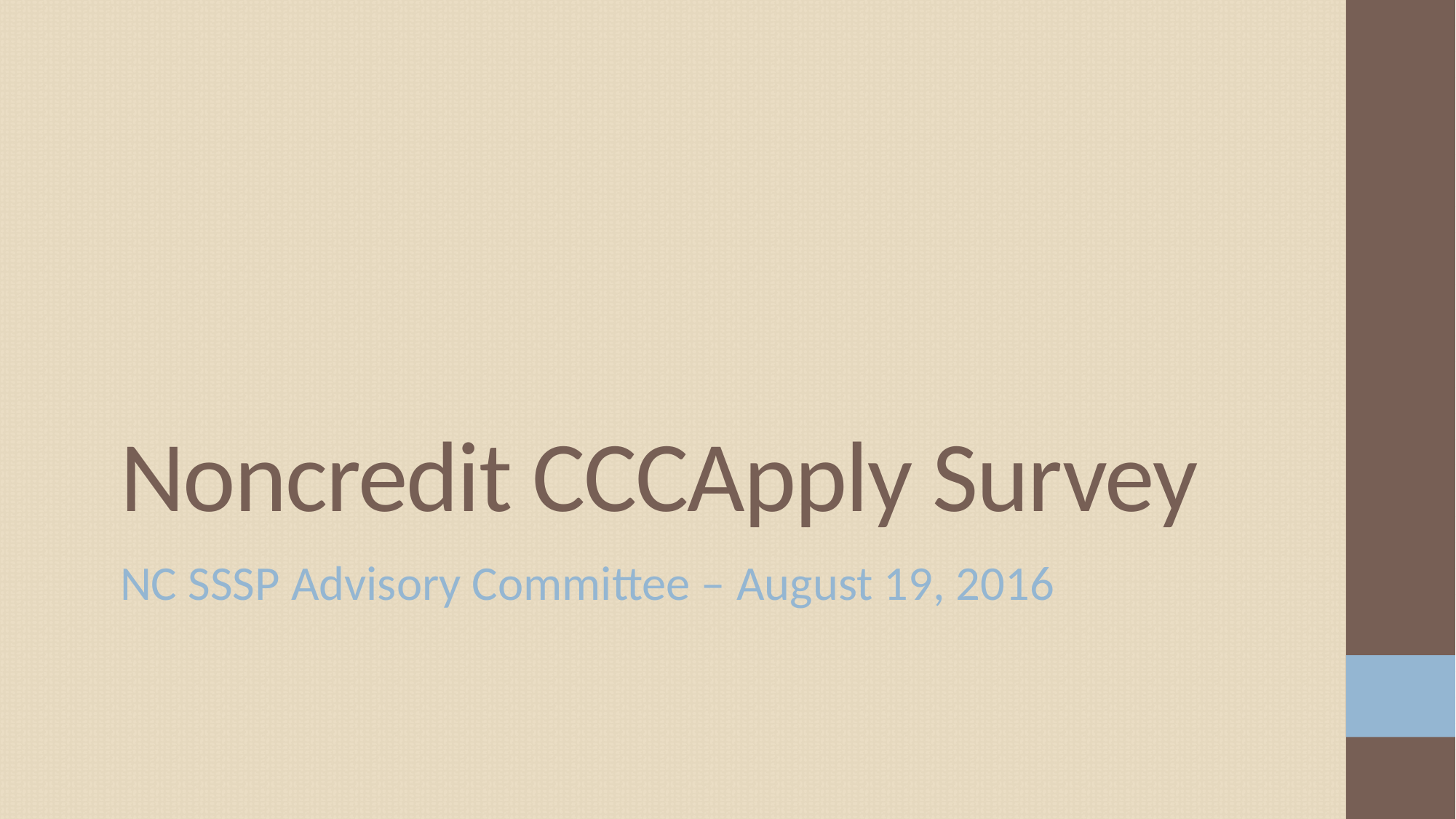

# Noncredit CCCApply Survey
NC SSSP Advisory Committee – August 19, 2016